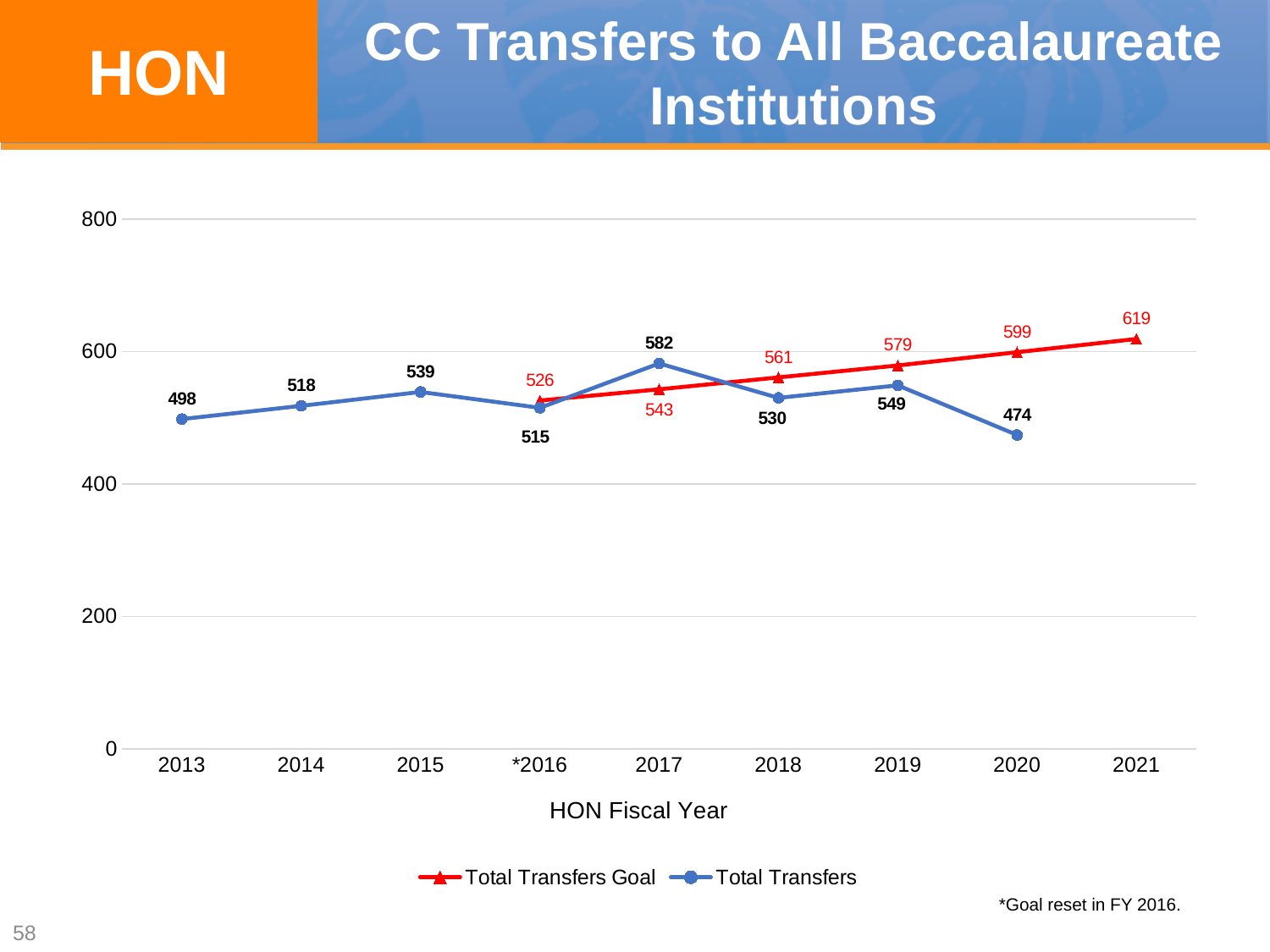

HON
# CC Transfers to All Baccalaureate Institutions

### Chart

| Category | Total Transfers Goal | Total Transfers |
|---|---|---|
| 2013 | None | 498.0 |
| 2014 | None | 518.0 |
| 2015 | None | 539.0 |
| *2016 | 526.0 | 515.0 |
| 2017 | 543.0 | 582.0 |
| 2018 | 561.0 | 530.0 |
| 2019 | 579.0 | 549.0 |
| 2020 | 599.0 | 474.0 |
| 2021 | 619.0 | None |
*Goal reset in FY 2016.
58